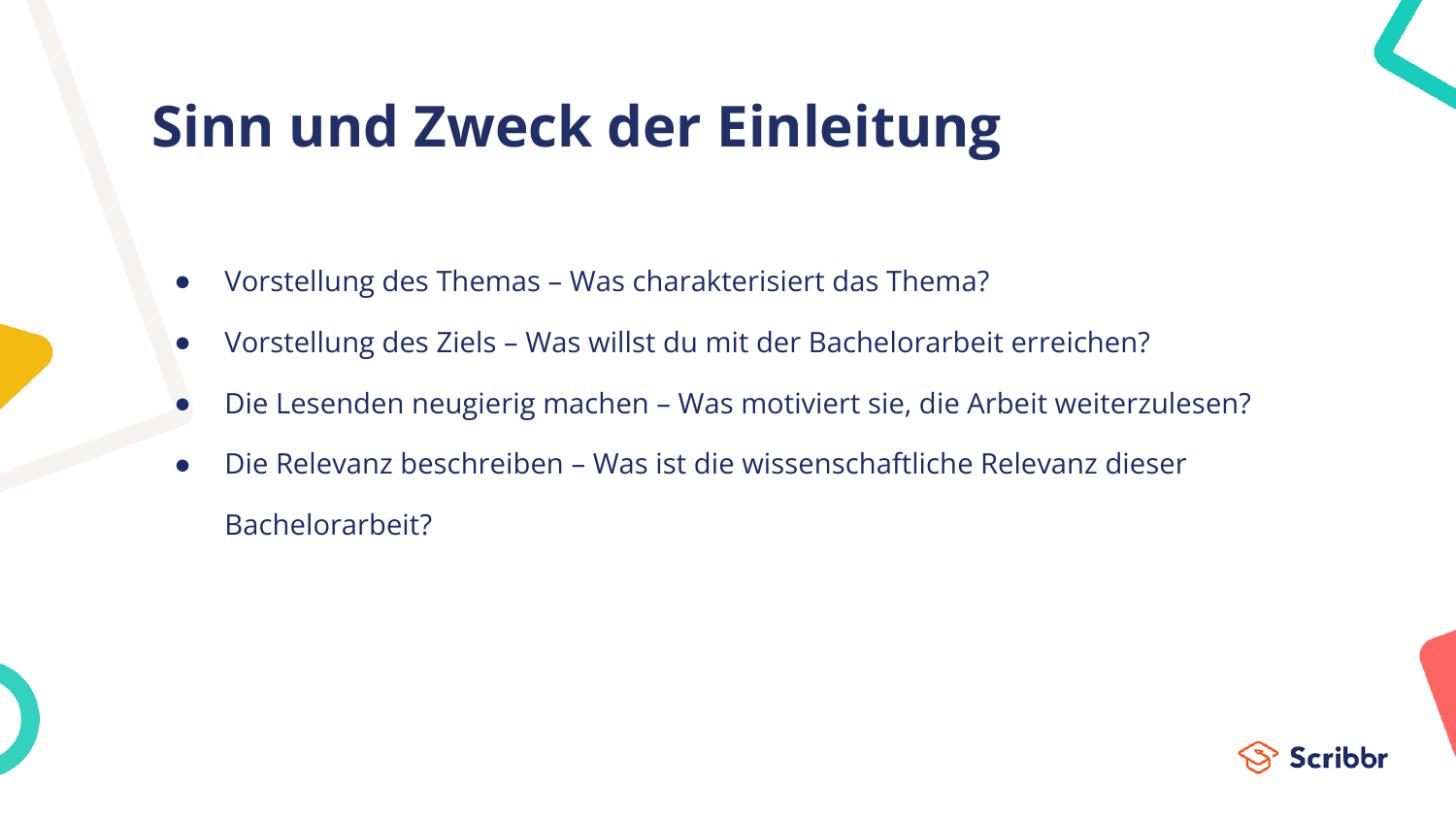

Sinn und Zweck der Einleitung
Vorstellung des Themas – Was charakterisiert das Thema?
Vorstellung des Ziels – Was willst du mit der Bachelorarbeit erreichen?
Die Lesenden neugierig machen – Was motiviert sie, die Arbeit weiterzulesen?
Die Relevanz beschreiben – Was ist die wissenschaftliche Relevanz dieser Bachelorarbeit?